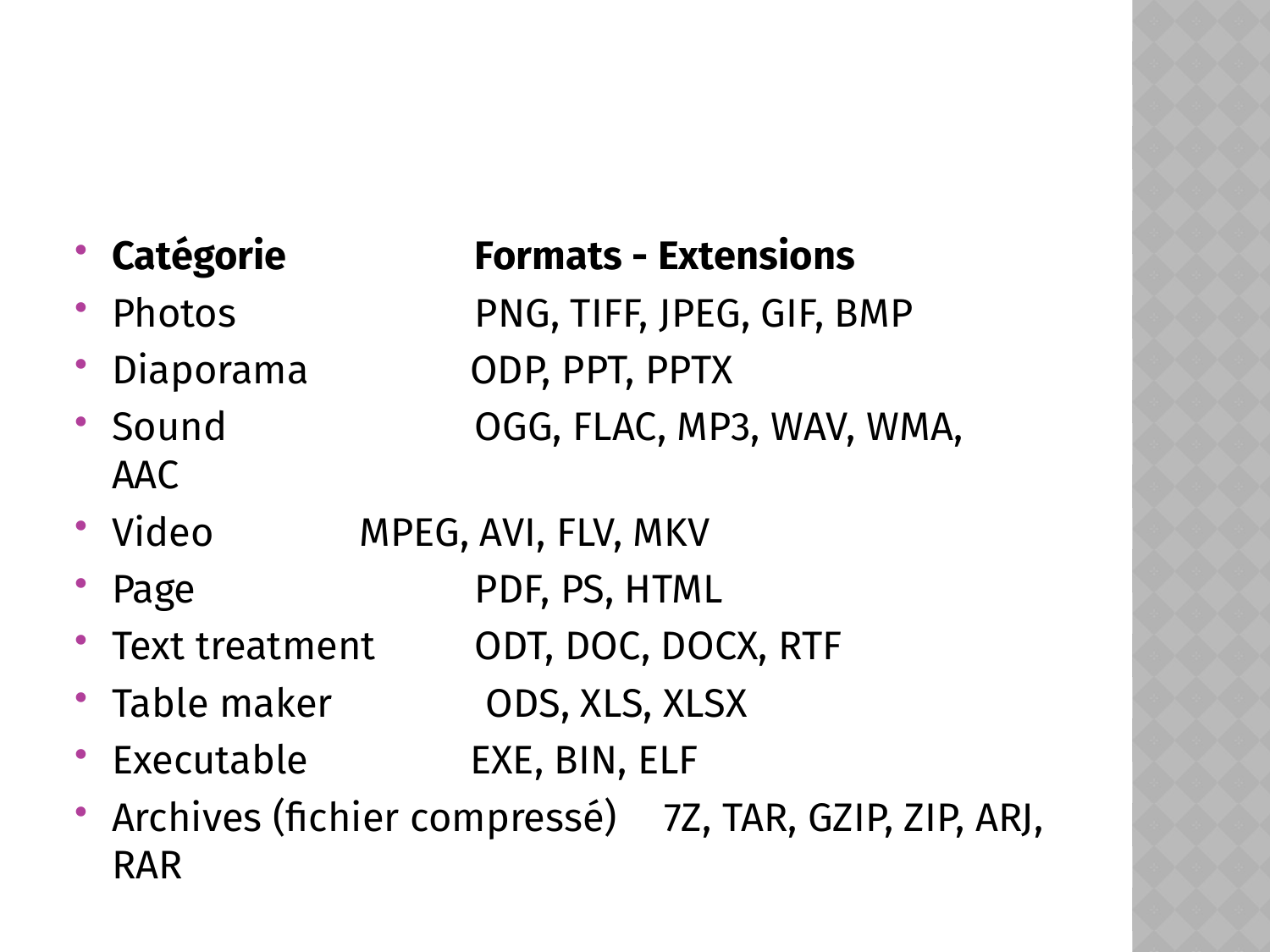

#
Catégorie	               Formats - Extensions
Photos             	   PNG, TIFF, JPEG, GIF, BMP
Diaporama	             ODP, PPT, PPTX
Sound          	   OGG, FLAC, MP3, WAV, WMA,    AAC
Video	             MPEG, AVI, FLV, MKV
Page              	   PDF, PS, HTML
Text treatment	   ODT, DOC, DOCX, RTF
Table maker	    ODS, XLS, XLSX
Executable	             EXE, BIN, ELF
Archives (fichier compressé)	7Z, TAR, GZIP, ZIP, ARJ, RAR